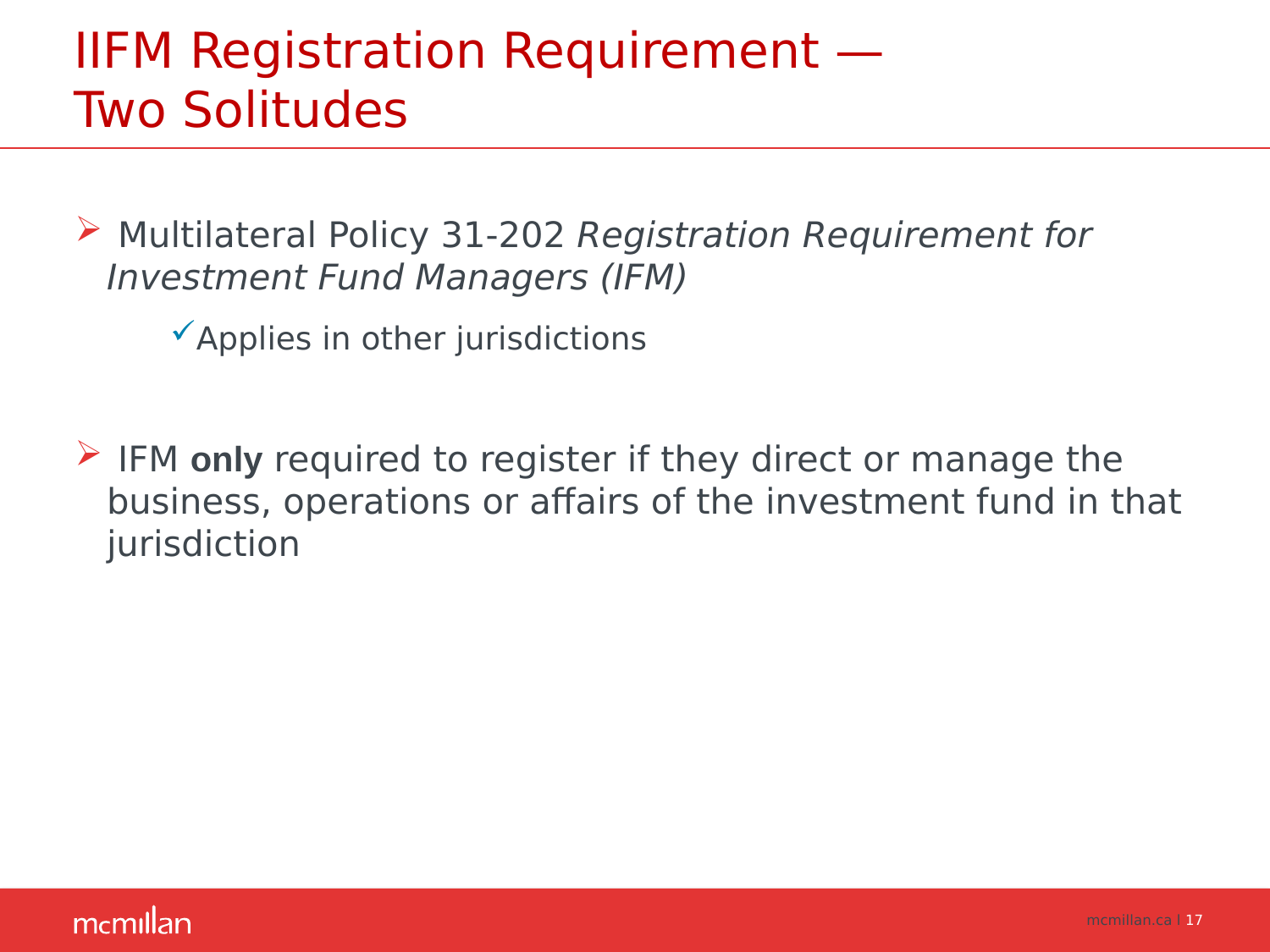

# IIFM Registration Requirement — Two Solitudes
 Multilateral Policy 31-202 Registration Requirement for Investment Fund Managers (IFM)
Applies in other jurisdictions

 IFM only required to register if they direct or manage the business, operations or affairs of the investment fund in that jurisdiction